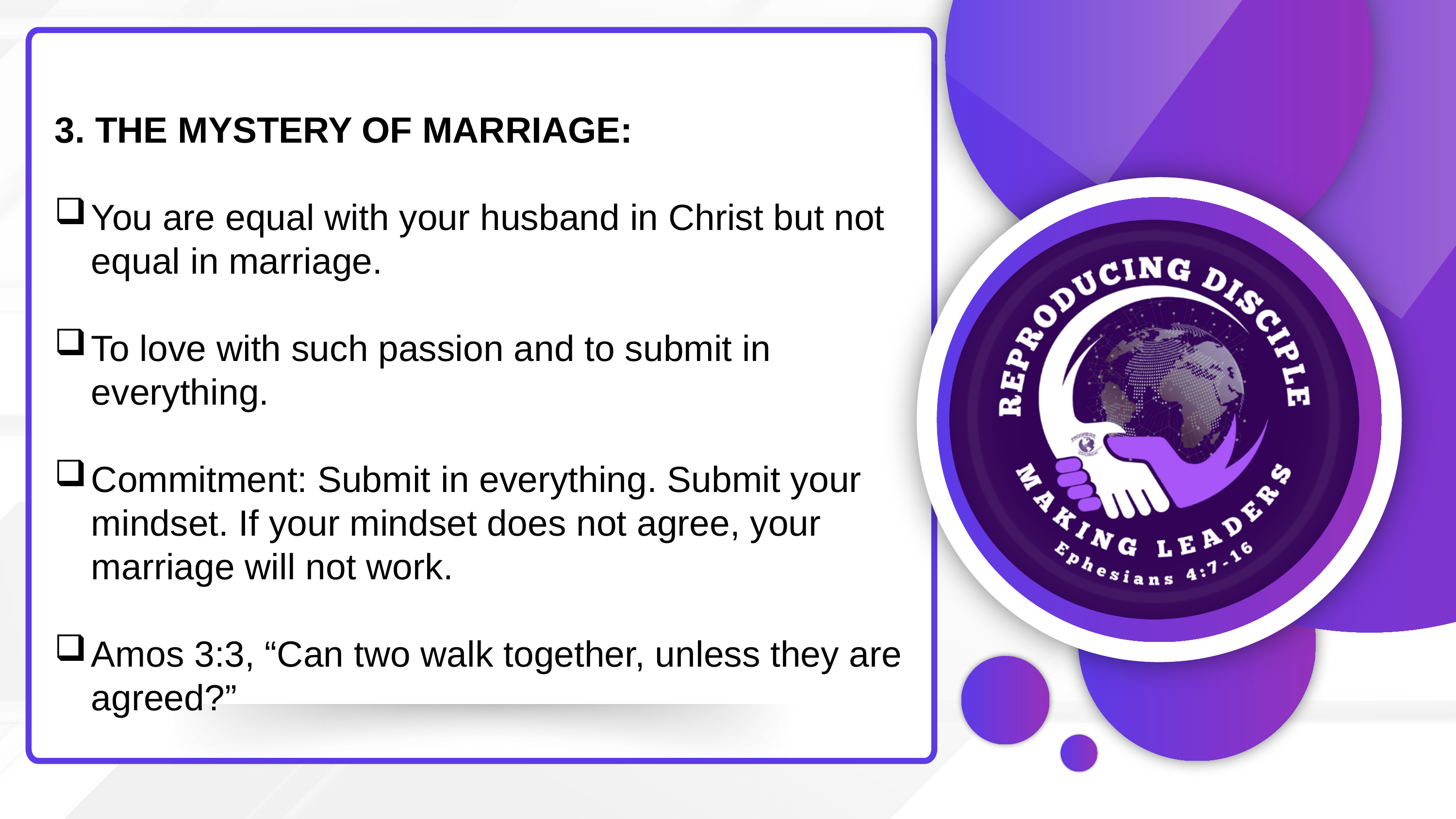

3. THE MYSTERY OF MARRIAGE:

You are equal with your husband in Christ but not equal in marriage.

To love with such passion and to submit in everything.

Commitment: Submit in everything. Submit your mindset. If your mindset does not agree, your marriage will not work.

Amos 3:3, “Can two walk together, unless they are agreed?”